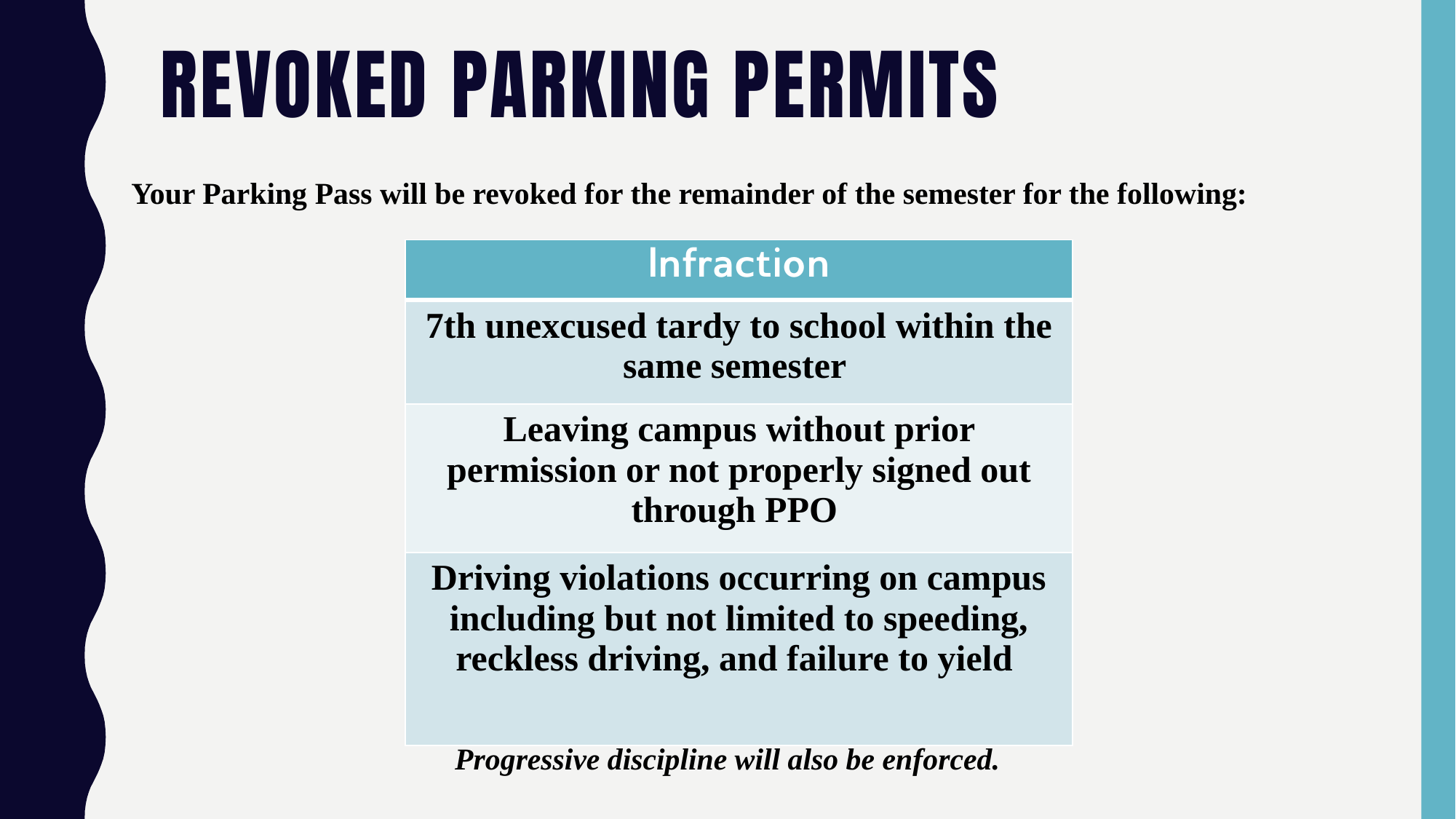

# Revoked parking permits
Your Parking Pass will be revoked for the remainder of the semester for the following:

| Infraction |
| --- |
| 7th unexcused tardy to school within the same semester |
| Leaving campus without prior permission or not properly signed out through PPO |
| Driving violations occurring on campus including but not limited to speeding, reckless driving, and failure to yield |
Progressive discipline will also be enforced.